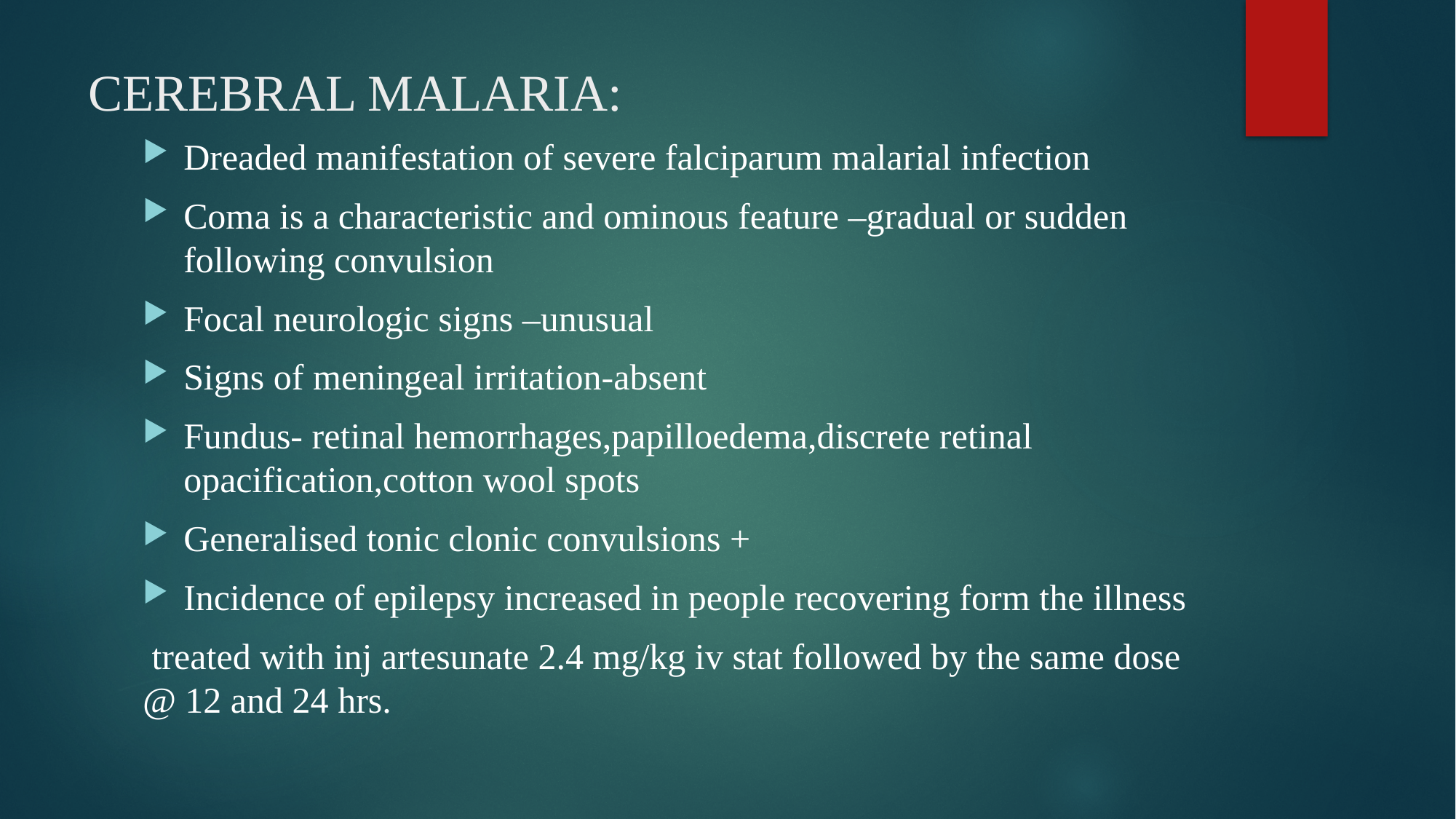

# CEREBRAL MALARIA:
Dreaded manifestation of severe falciparum malarial infection
Coma is a characteristic and ominous feature –gradual or sudden following convulsion
Focal neurologic signs –unusual
Signs of meningeal irritation-absent
Fundus- retinal hemorrhages,papilloedema,discrete retinal opacification,cotton wool spots
Generalised tonic clonic convulsions +
Incidence of epilepsy increased in people recovering form the illness
 treated with inj artesunate 2.4 mg/kg iv stat followed by the same dose @ 12 and 24 hrs.